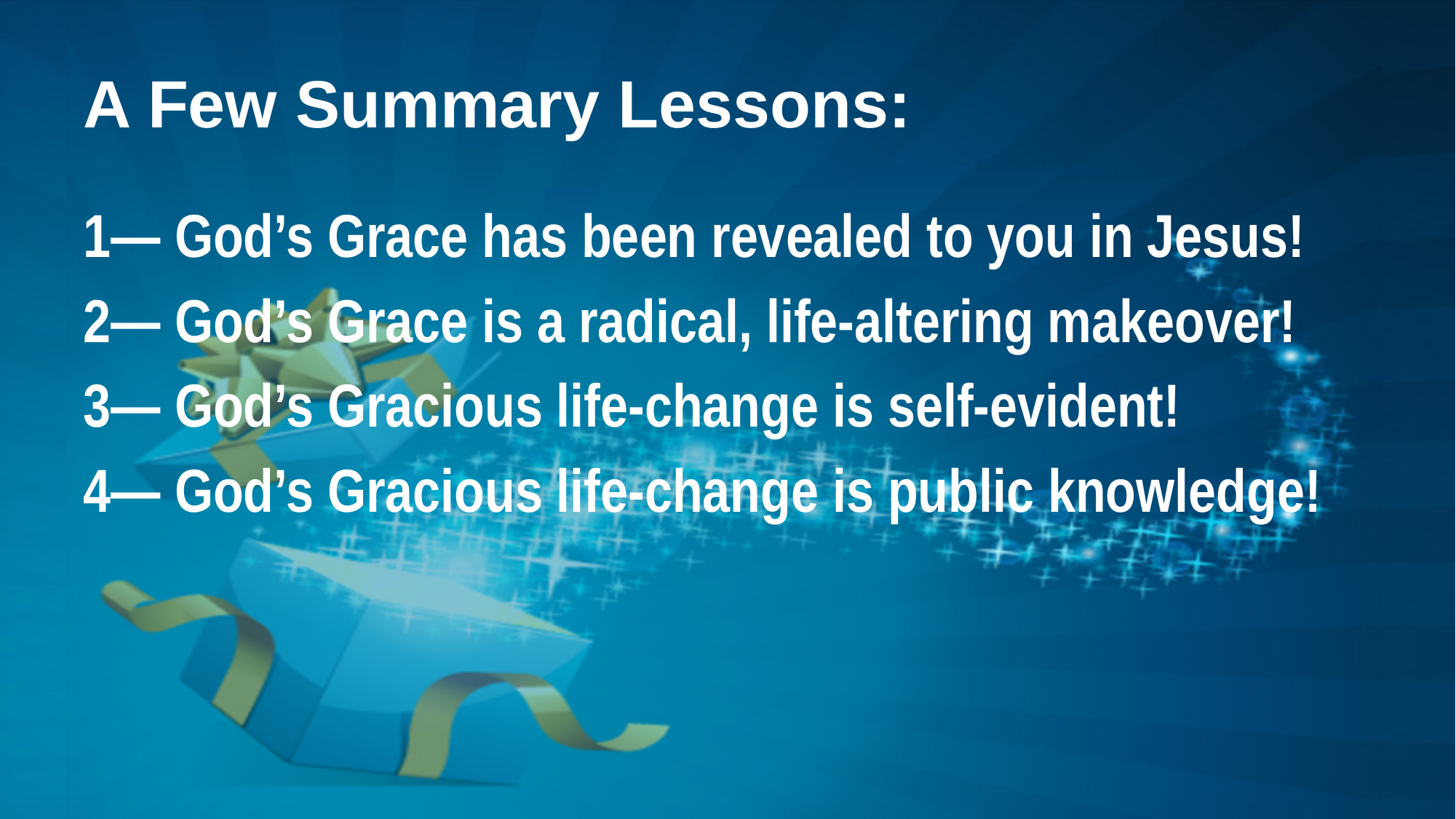

# A Few Summary Lessons:
1— God’s Grace has been revealed to you in Jesus!
2— God’s Grace is a radical, life-altering makeover!
3— God’s Gracious life-change is self-evident!
4— God’s Gracious life-change is public knowledge!